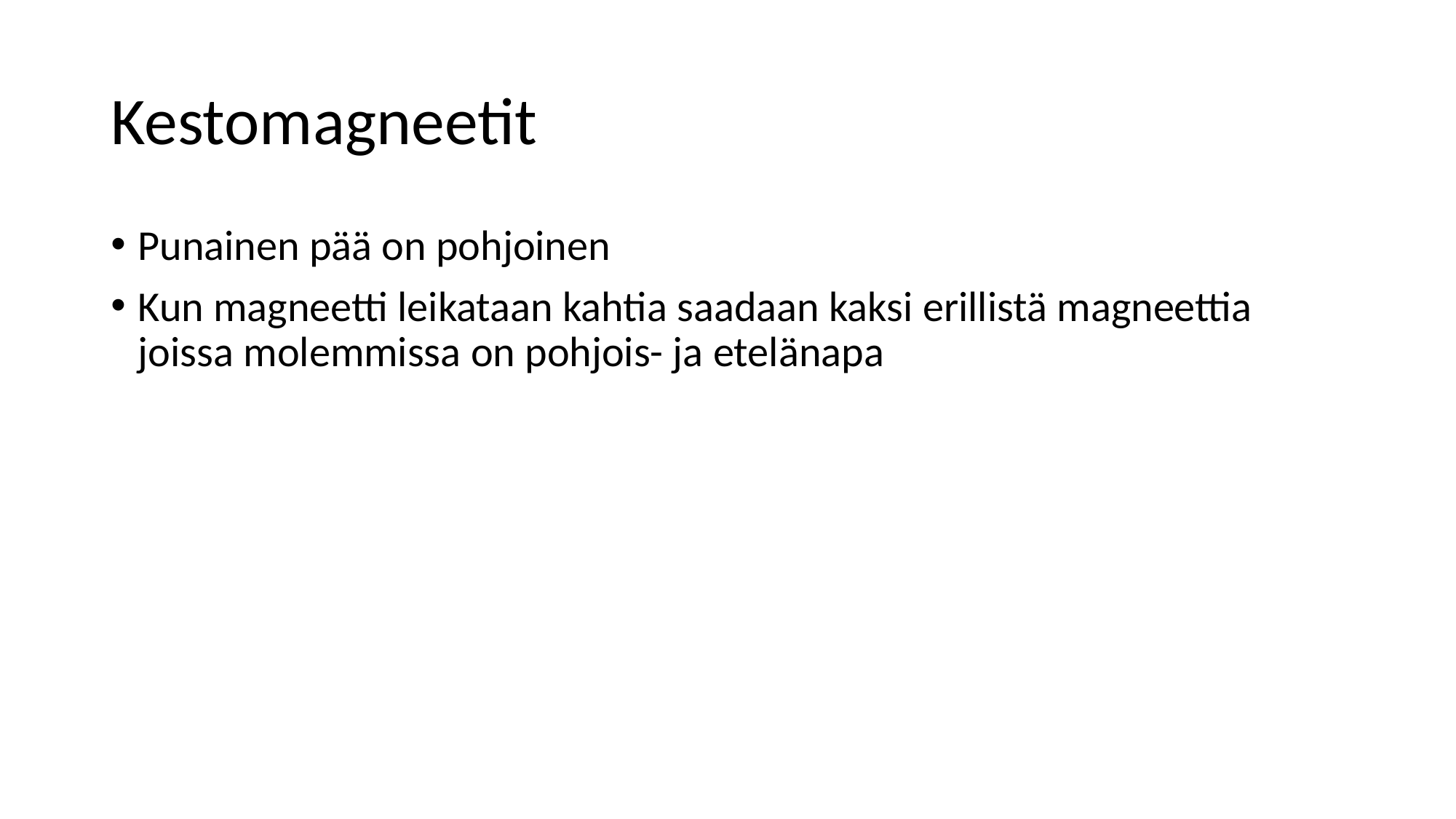

# Kestomagneetit
Punainen pää on pohjoinen
Kun magneetti leikataan kahtia saadaan kaksi erillistä magneettia joissa molemmissa on pohjois- ja etelänapa